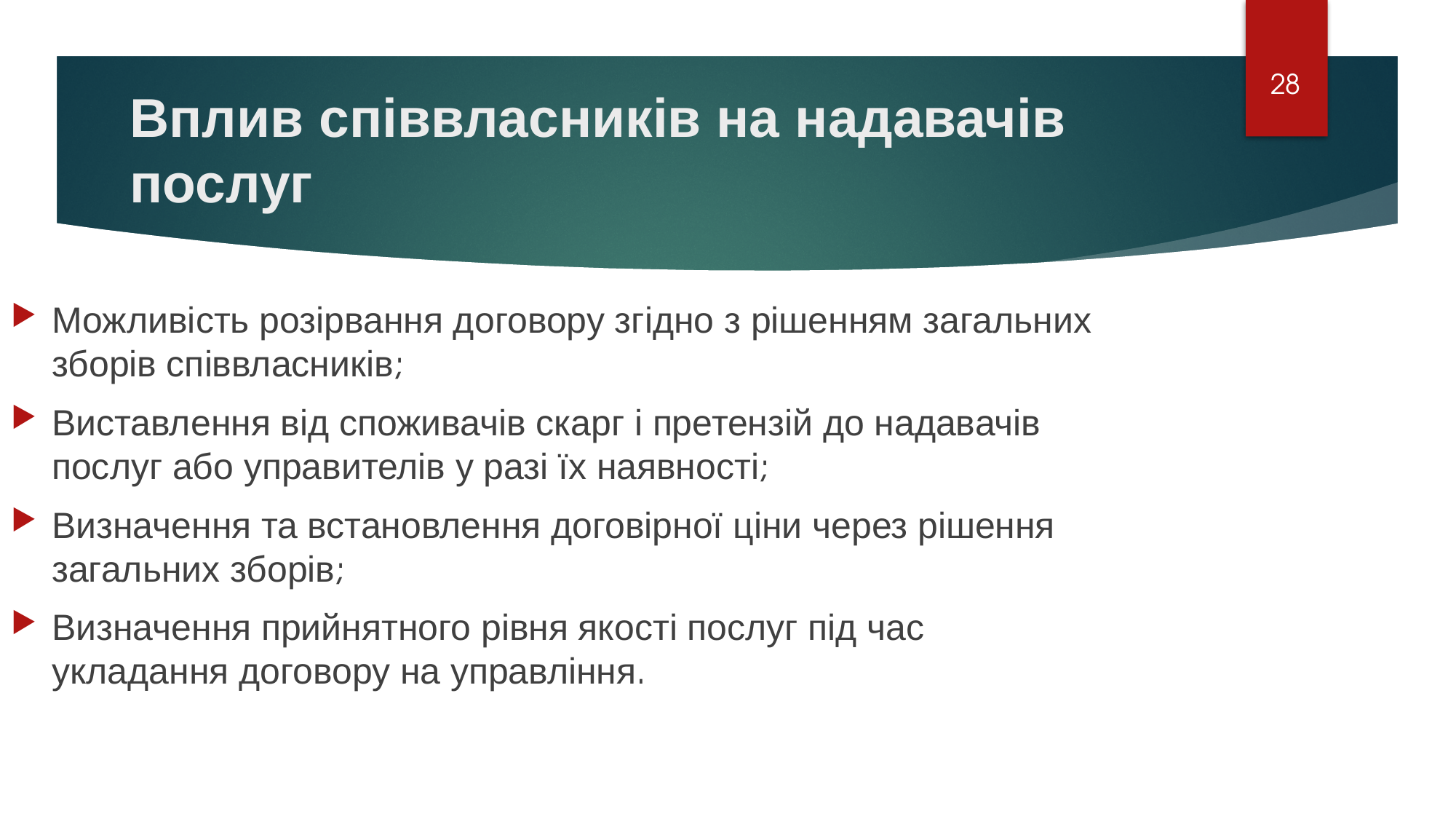

28
# Вплив співвласників на надавачів послуг
Можливість розірвання договору згідно з рішенням загальних зборів співвласників;
Виставлення від споживачів скарг і претензій до надавачів послуг або управителів у разі їх наявності;
Визначення та встановлення договірної ціни через рішення загальних зборів;
Визначення прийнятного рівня якості послуг під час укладання договору на управління.